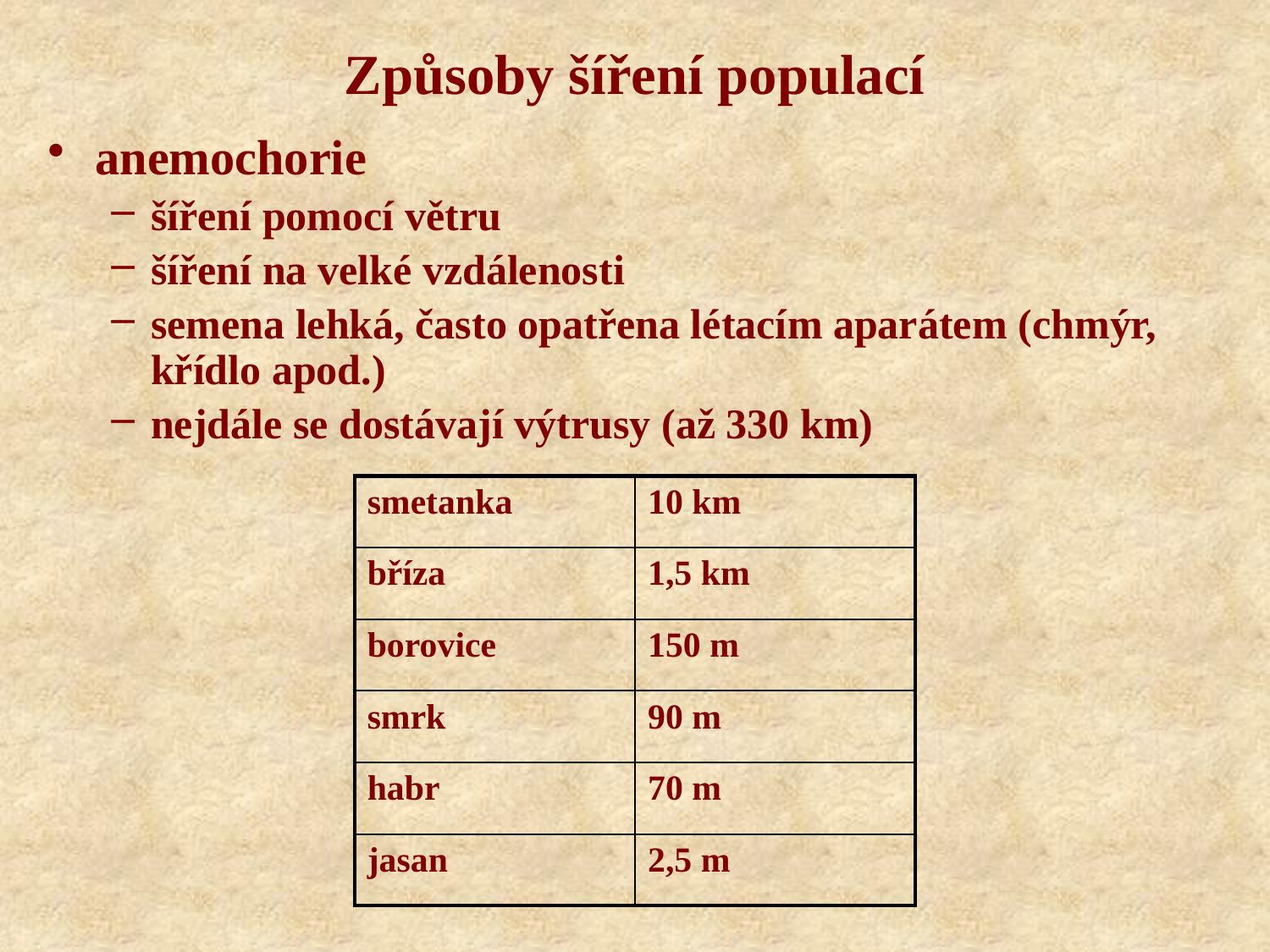

# Způsoby šíření populací
anemochorie
šíření pomocí větru
šíření na velké vzdálenosti
semena lehká, často opatřena létacím aparátem (chmýr, křídlo apod.)
nejdále se dostávají výtrusy (až 330 km)
| smetanka | 10 km |
| --- | --- |
| bříza | 1,5 km |
| borovice | 150 m |
| smrk | 90 m |
| habr | 70 m |
| jasan | 2,5 m |